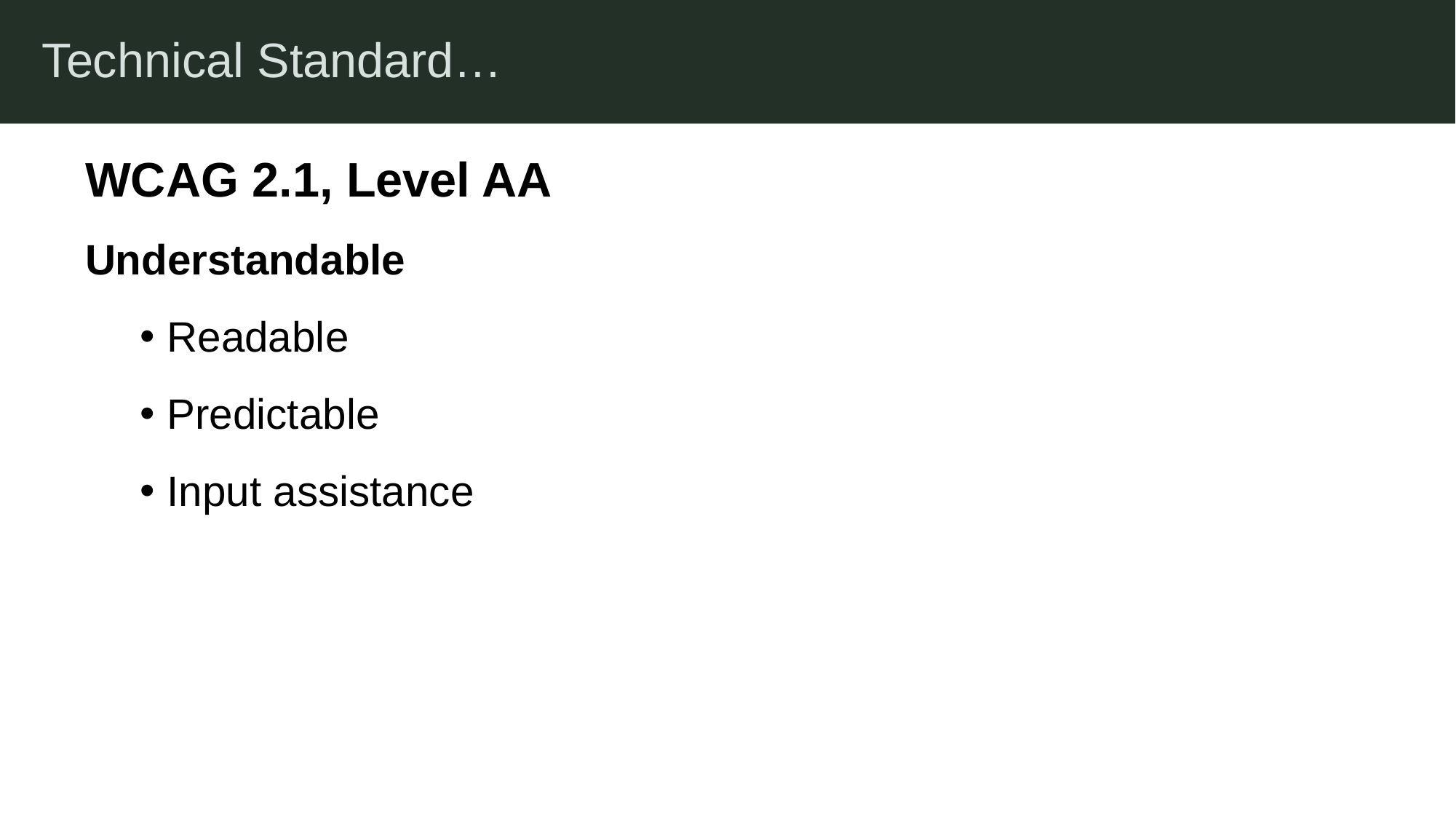

Technical Standard…
WCAG 2.1, Level AA

Understandable

Readable

Predictable

Input assistance